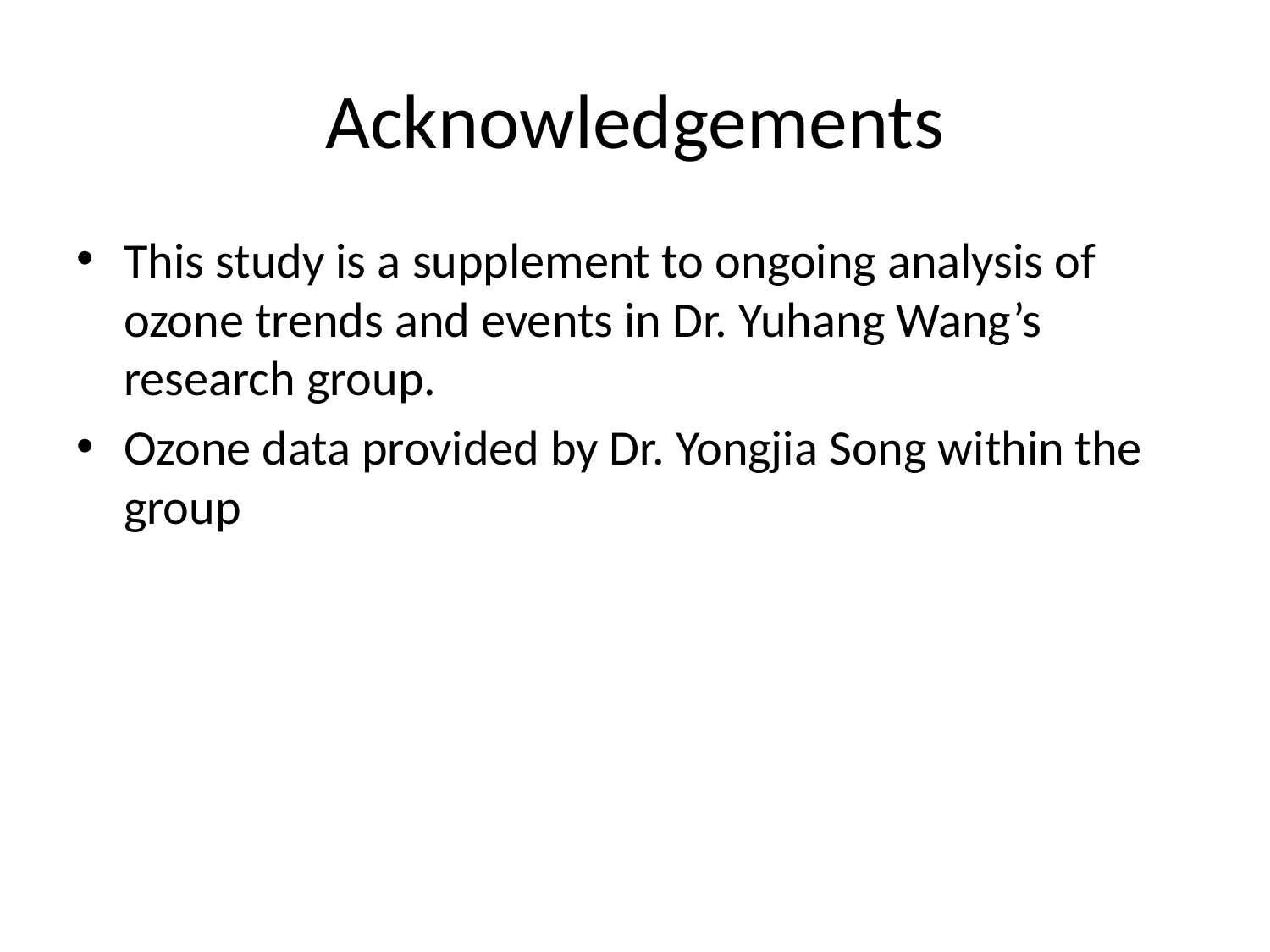

# Acknowledgements
This study is a supplement to ongoing analysis of ozone trends and events in Dr. Yuhang Wang’s research group.
Ozone data provided by Dr. Yongjia Song within the group